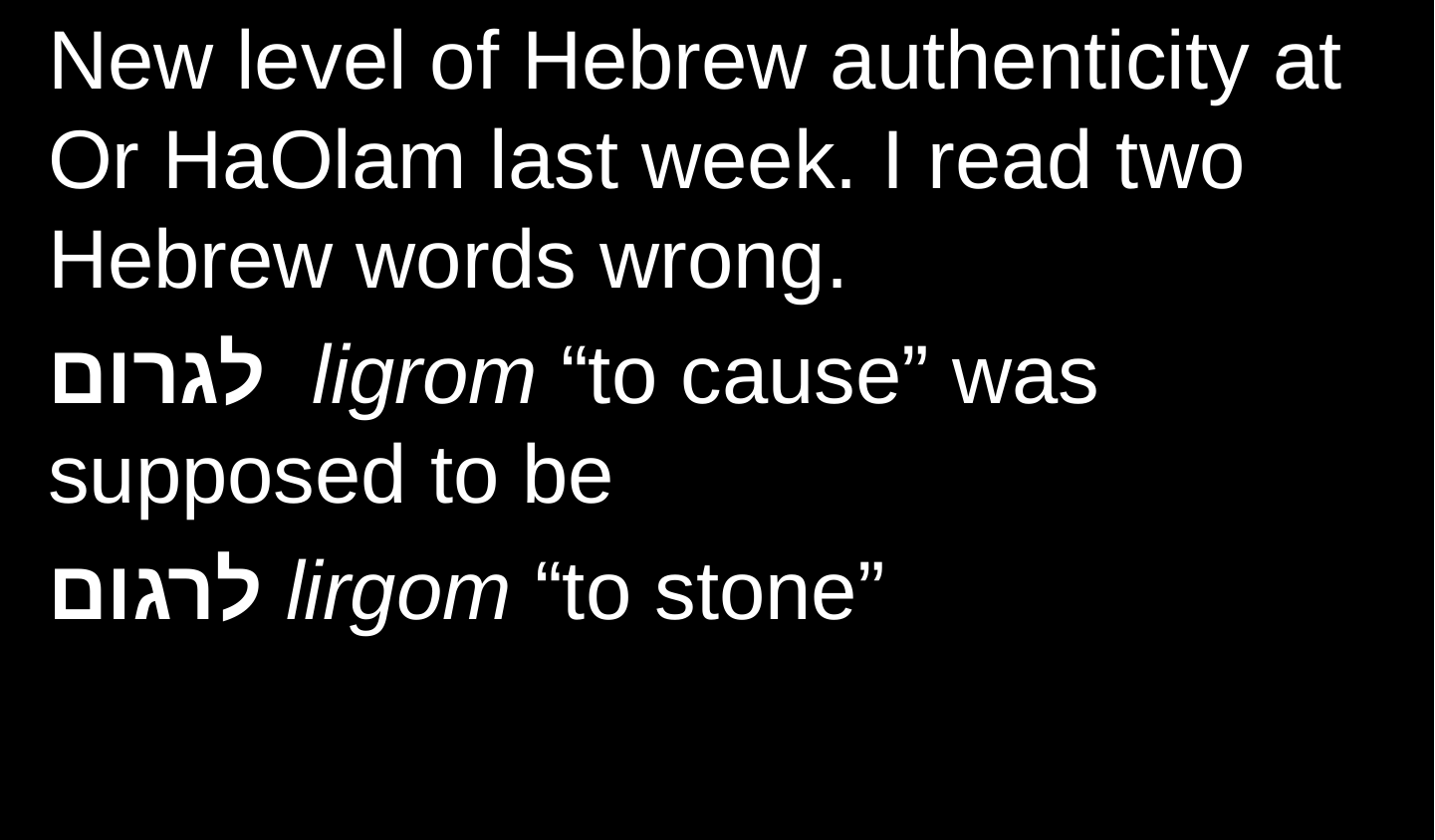

New level of Hebrew authenticity at Or HaOlam last week. I read two Hebrew words wrong.
לגרום  ligrom “to cause” was 	supposed to be
לרגום lirgom “to stone”